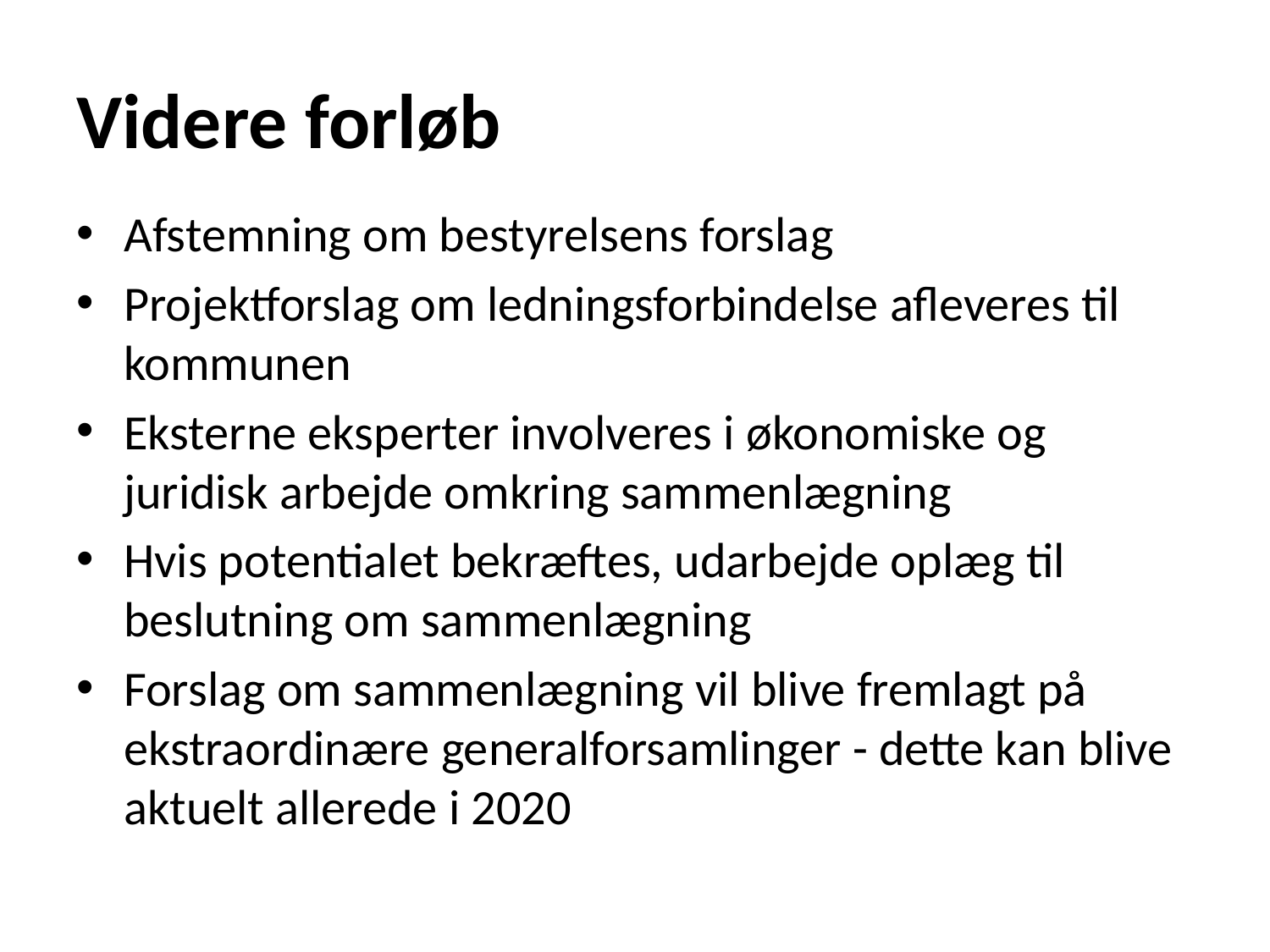

# Videre forløb
Afstemning om bestyrelsens forslag
Projektforslag om ledningsforbindelse afleveres til kommunen
Eksterne eksperter involveres i økonomiske og juridisk arbejde omkring sammenlægning
Hvis potentialet bekræftes, udarbejde oplæg til beslutning om sammenlægning
Forslag om sammenlægning vil blive fremlagt på ekstraordinære generalforsamlinger - dette kan blive aktuelt allerede i 2020